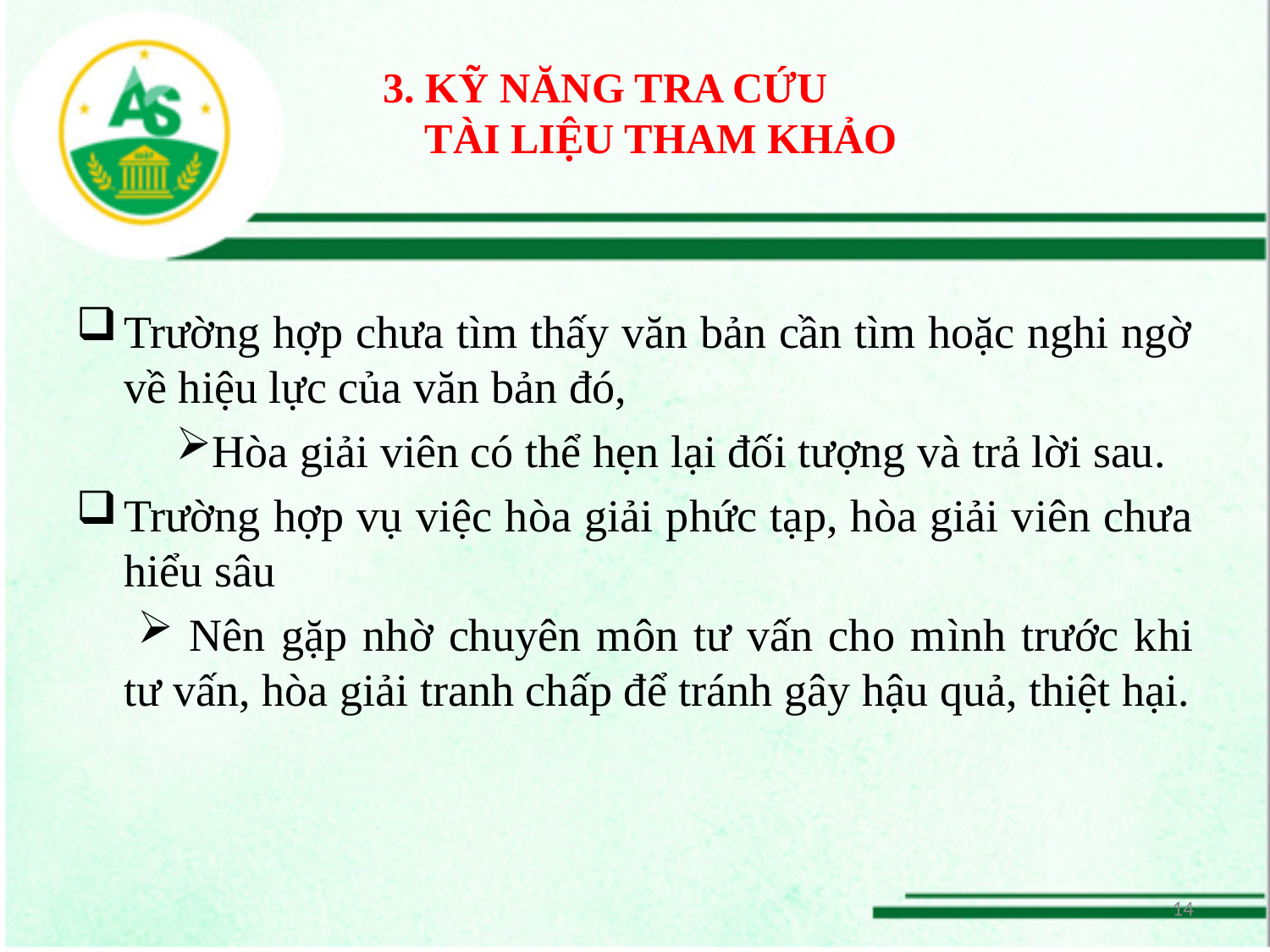

# 3. KỸ NĂNG TRA CỨU TÀI LIỆU THAM KHẢO
Trường hợp chưa tìm thấy văn bản cần tìm hoặc nghi ngờ về hiệu lực của văn bản đó,
Hòa giải viên có thể hẹn lại đối tượng và trả lời sau.
Trường hợp vụ việc hòa giải phức tạp, hòa giải viên chưa hiểu sâu
 Nên gặp nhờ chuyên môn tư vấn cho mình trước khi tư vấn, hòa giải tranh chấp để tránh gây hậu quả, thiệt hại.
14